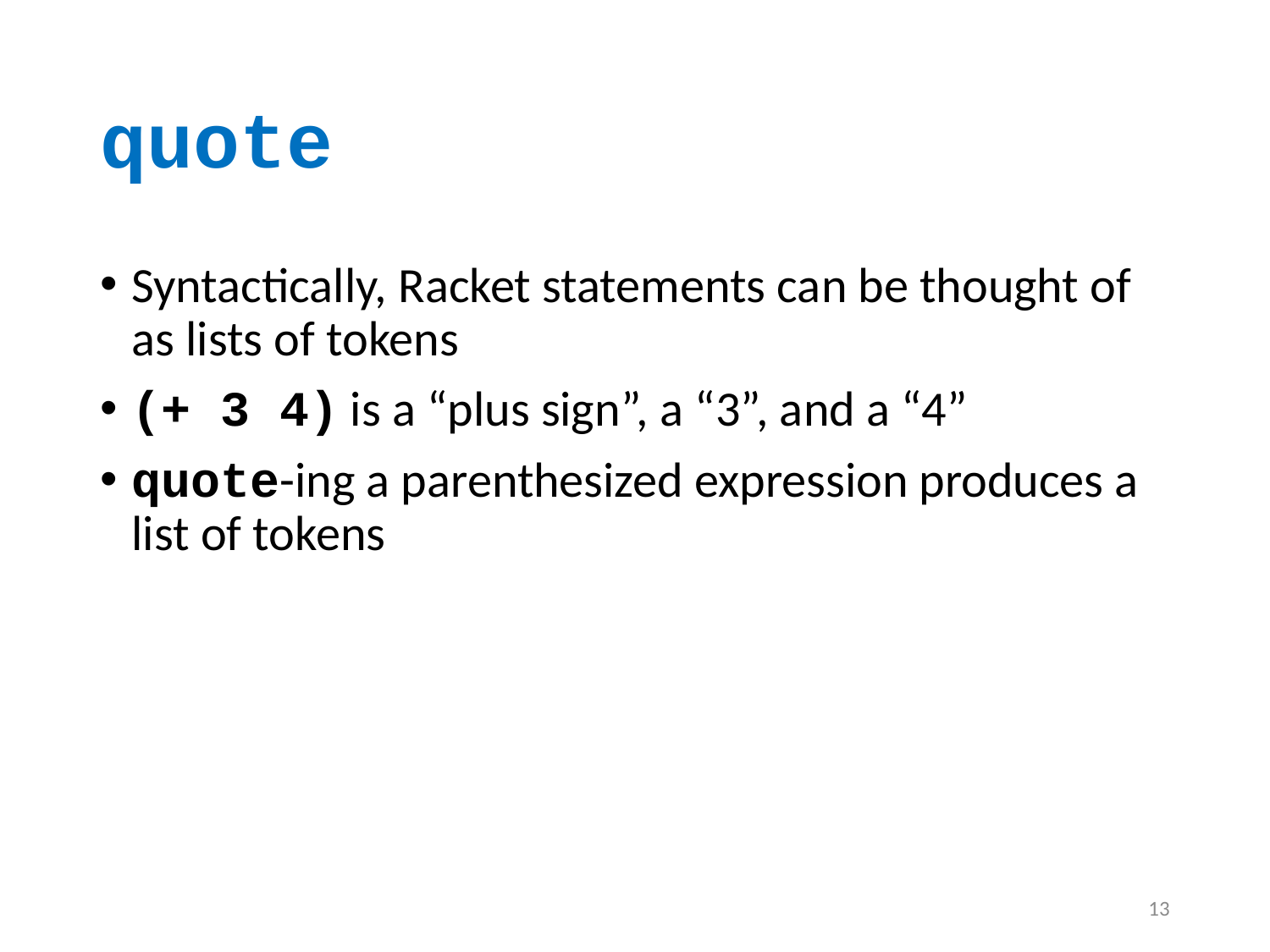

# quote
Syntactically, Racket statements can be thought of as lists of tokens
(+ 3 4) is a “plus sign”, a “3”, and a “4”
quote-ing a parenthesized expression produces a list of tokens
13